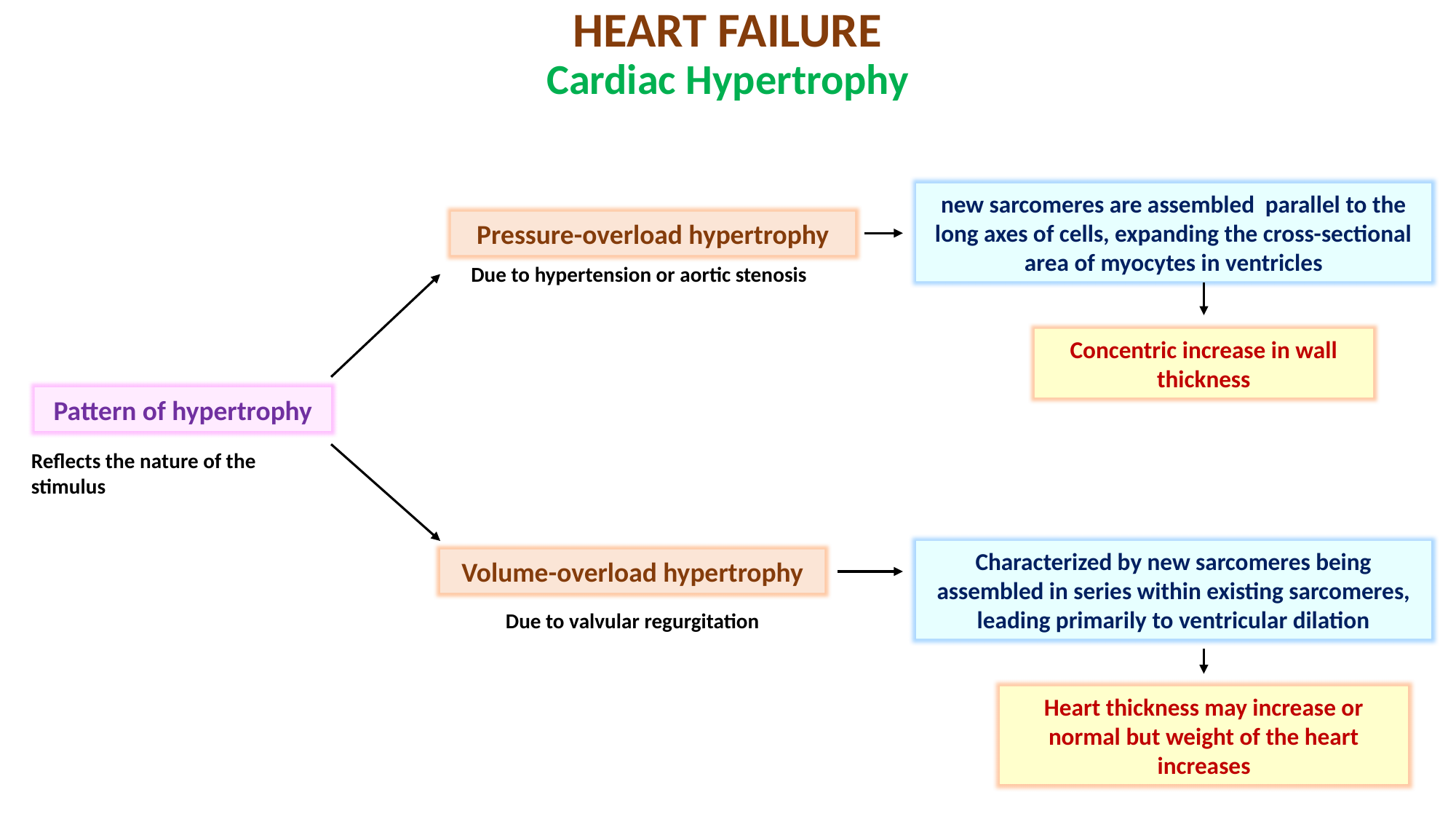

HEART FAILURE
Cardiac Hypertrophy

new sarcomeres are assembled  parallel to the long axes of cells, expanding the cross-sectional area of myocytes in ventricles
Pressure-overload hypertrophy
Due to hypertension or aortic stenosis
Concentric increase in wall thickness
Pattern of hypertrophy
Reflects the nature of the stimulus
Characterized by new sarcomeres being assembled in series within existing sarcomeres, leading primarily to ventricular dilation
Volume-overload hypertrophy
Due to valvular regurgitation
Heart thickness may increase or normal but weight of the heart increases